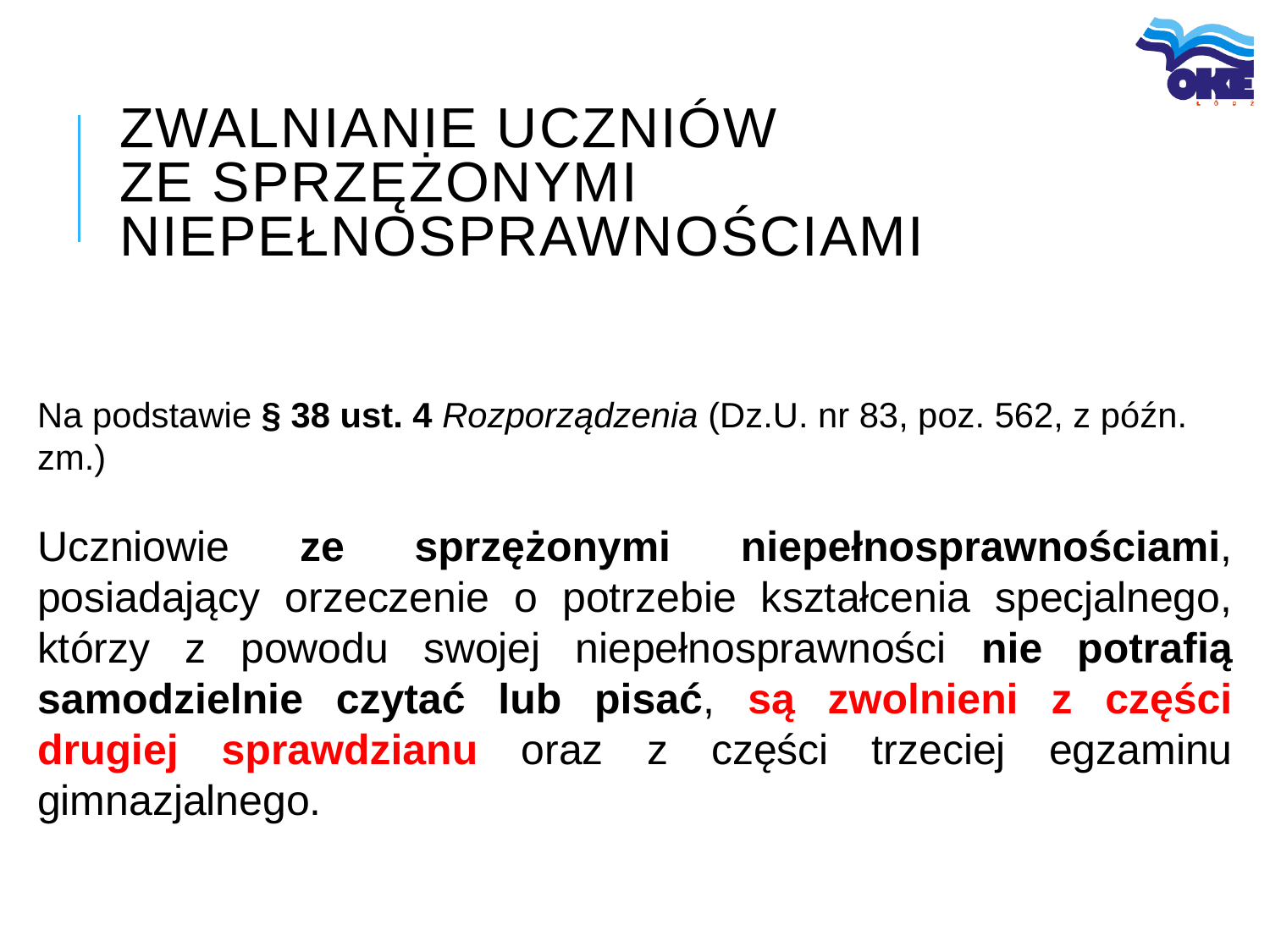

# Zwalnianie uczniów ze sprzężonymi niepełnosprawnościami
Na podstawie § 38 ust. 4 Rozporządzenia (Dz.U. nr 83, poz. 562, z późn. zm.)

Uczniowie ze sprzężonymi niepełnosprawnościami, posiadający orzeczenie o potrzebie kształcenia specjalnego, którzy z powodu swojej niepełnosprawności nie potrafią samodzielnie czytać lub pisać, są zwolnieni z części drugiej sprawdzianu oraz z części trzeciej egzaminu gimnazjalnego.